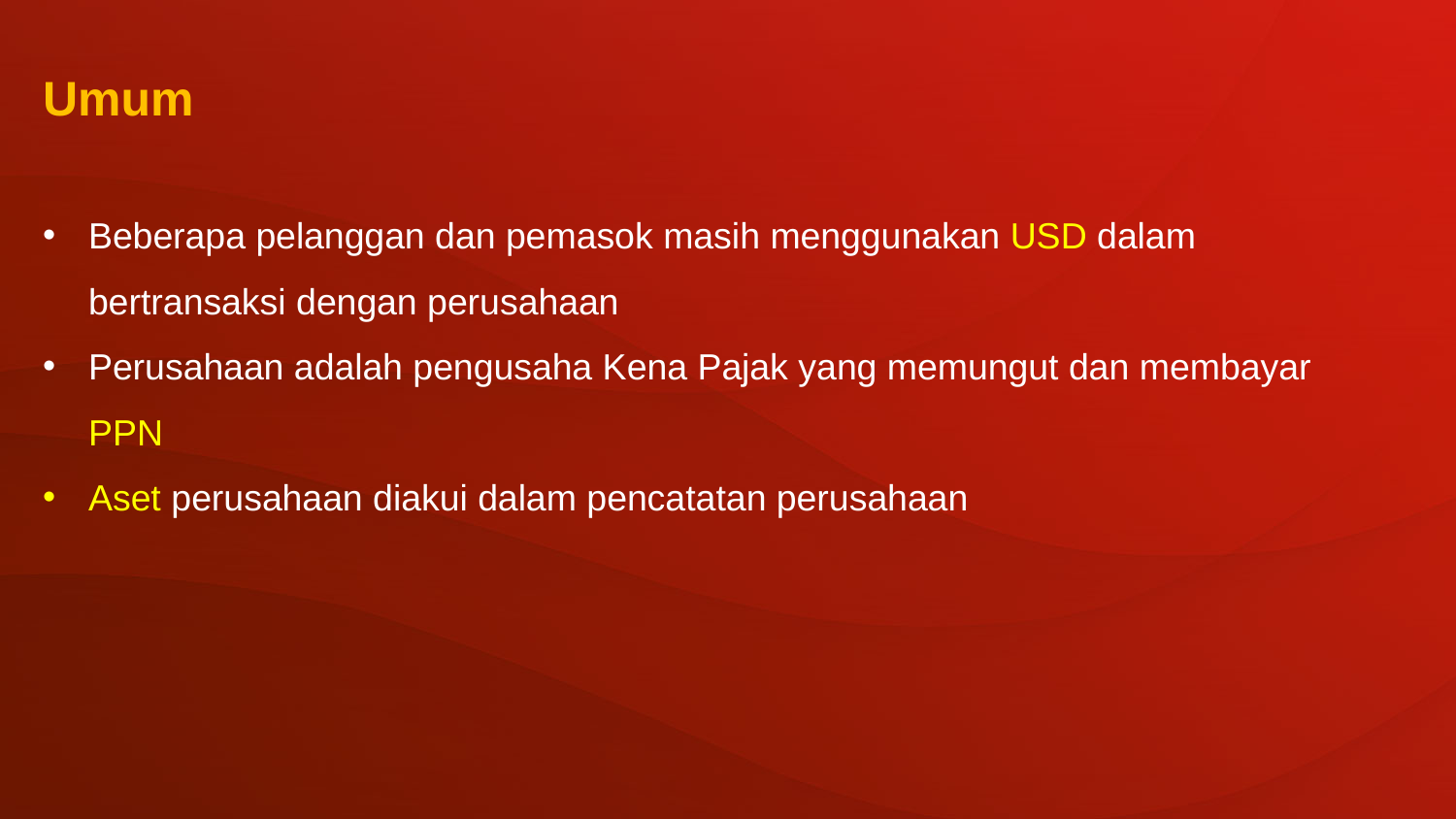

Umum

Beberapa pelanggan dan pemasok masih menggunakan USD dalam bertransaksi dengan perusahaan
Perusahaan adalah pengusaha Kena Pajak yang memungut dan membayar PPN
Aset perusahaan diakui dalam pencatatan perusahaan